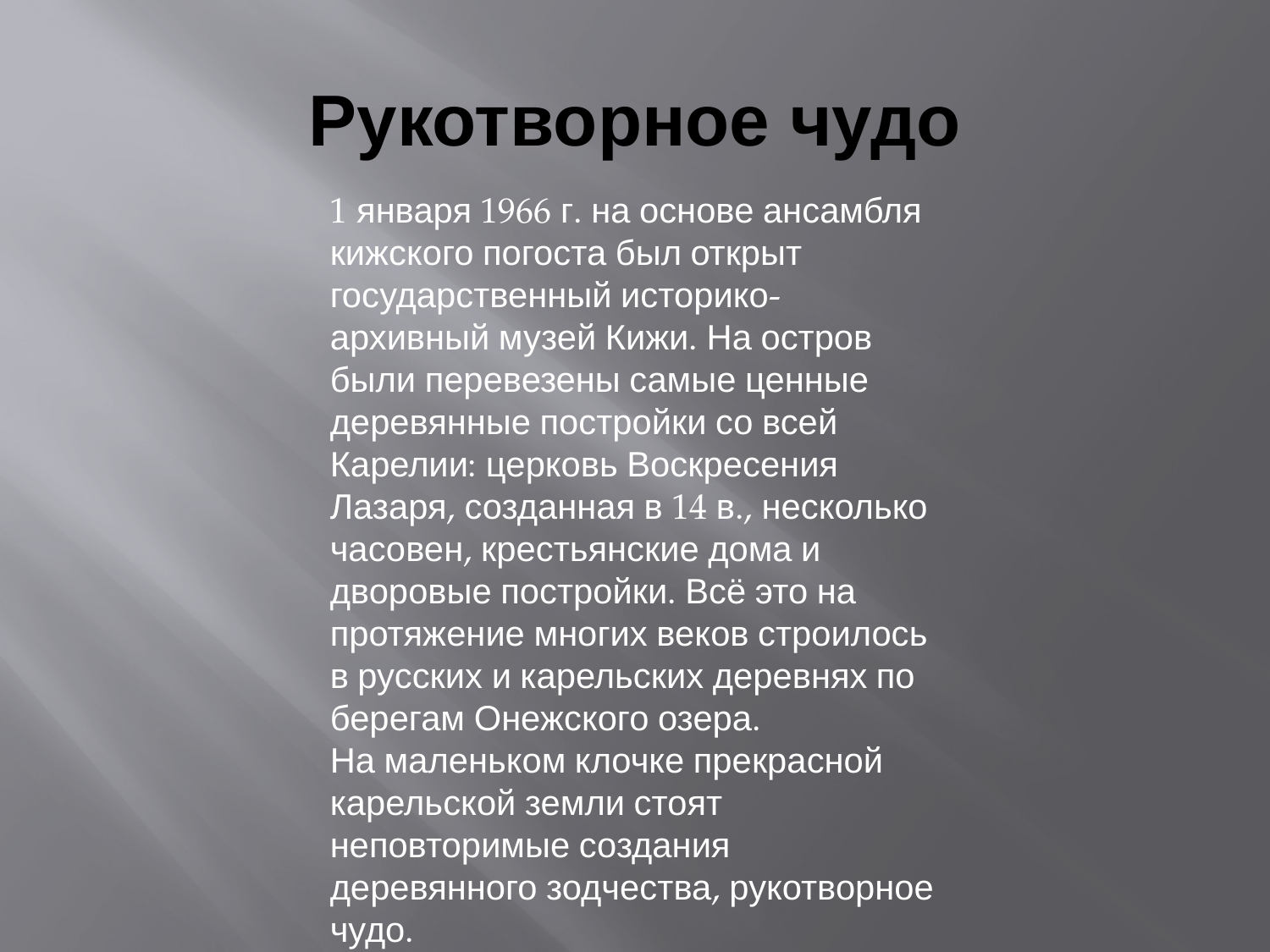

# Рукотворное чудо
1 января 1966 г. на основе ансамбля кижского погоста был открыт государственный историко-архивный музей Кижи. На остров были перевезены самые ценные деревянные постройки со всей Карелии: церковь Воскресения Лазаря, созданная в 14 в., несколько часовен, крестьянские дома и дворовые постройки. Всё это на протяжение многих веков строилось в русских и карельских деревнях по берегам Онежского озера.
На маленьком клочке прекрасной карельской земли стоят неповторимые создания деревянного зодчества, рукотворное чудо.